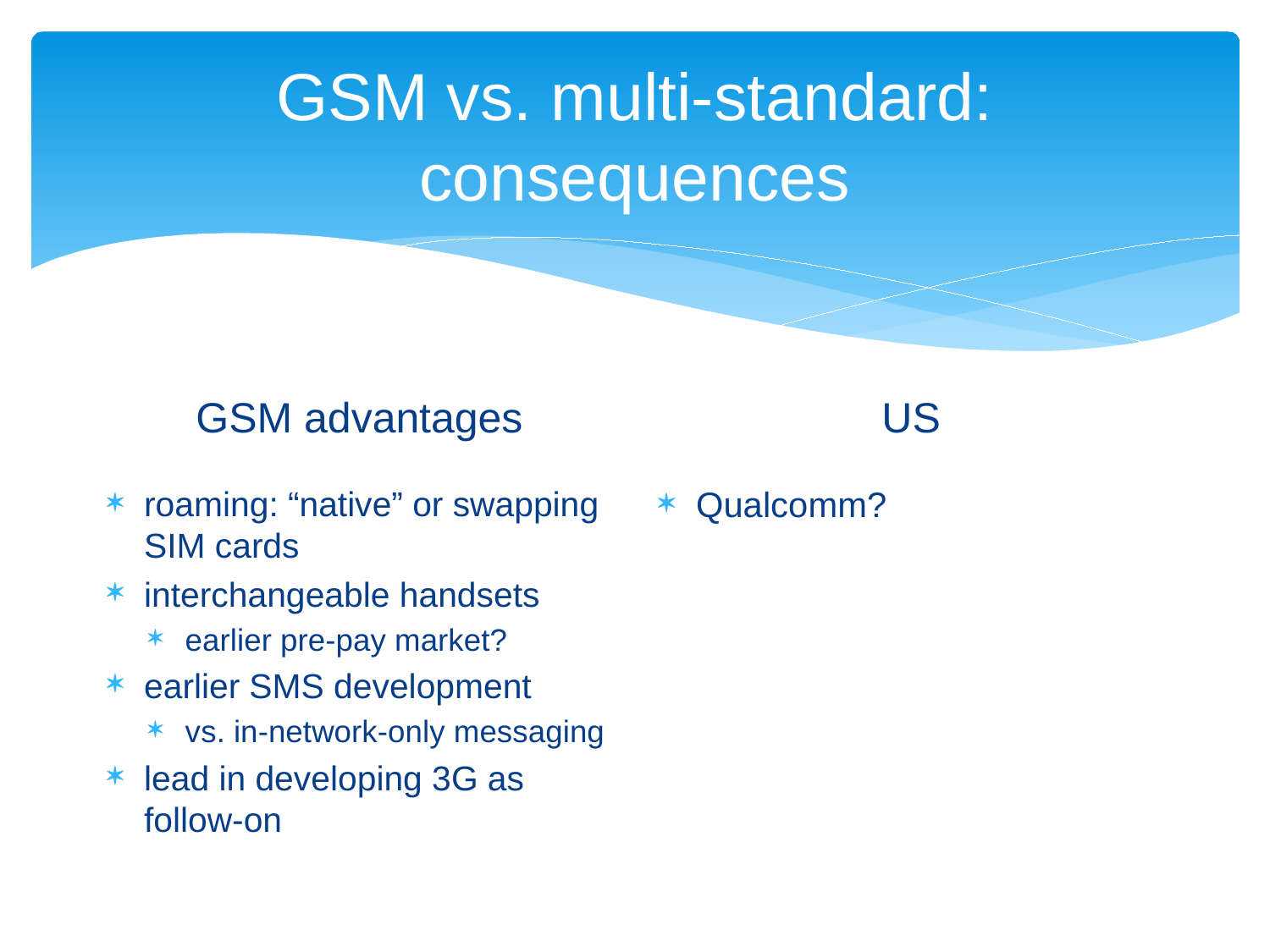

# GSM vs. multi-standard: consequences
US
GSM advantages
roaming: “native” or swapping SIM cards
interchangeable handsets
earlier pre-pay market?
earlier SMS development
vs. in-network-only messaging
lead in developing 3G as follow-on
Qualcomm?